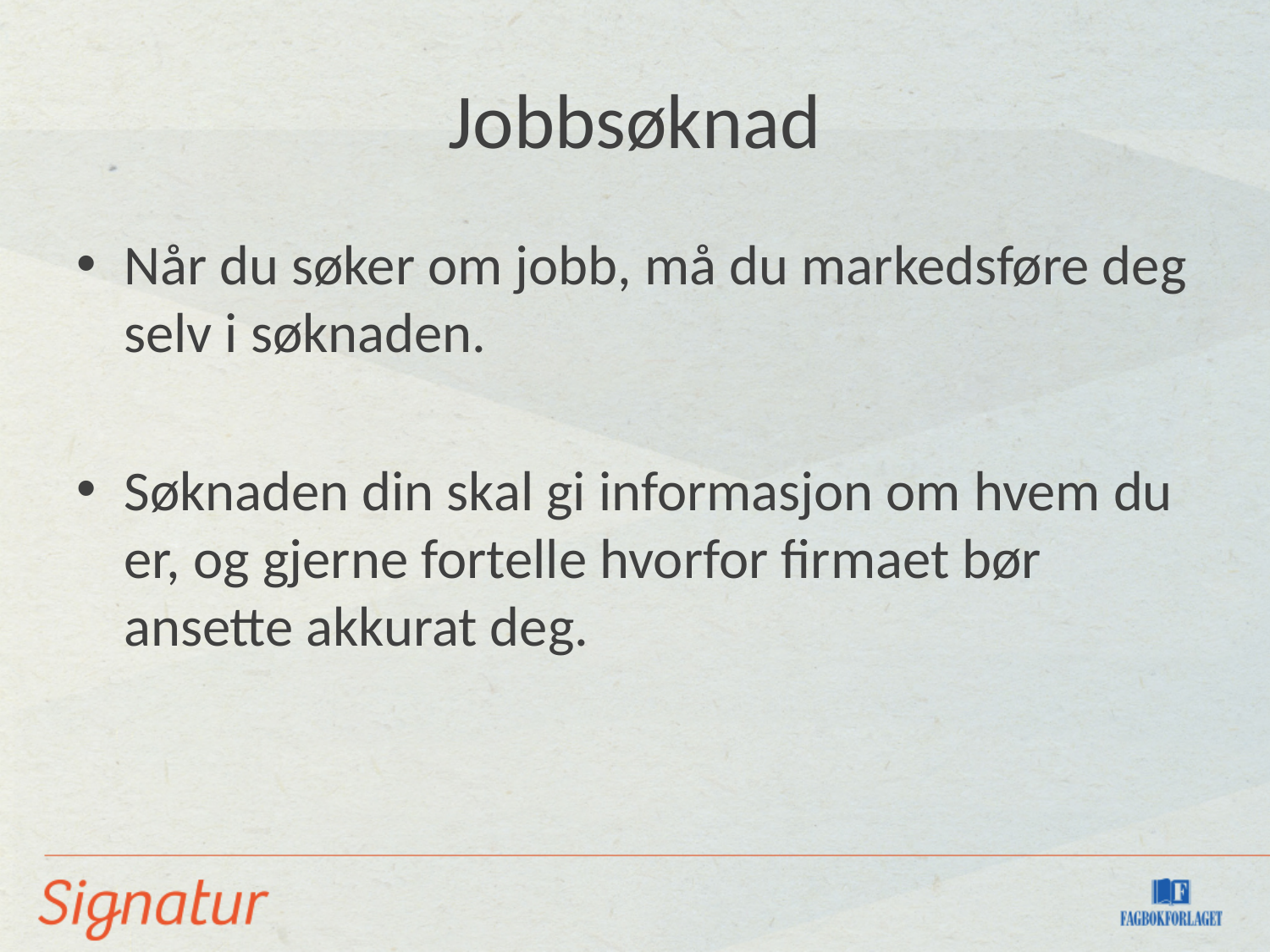

# Jobbsøknad
Når du søker om jobb, må du markedsføre deg selv i søknaden.

Søknaden din skal gi informasjon om hvem du er, og gjerne fortelle hvorfor firmaet bør ansette akkurat deg.